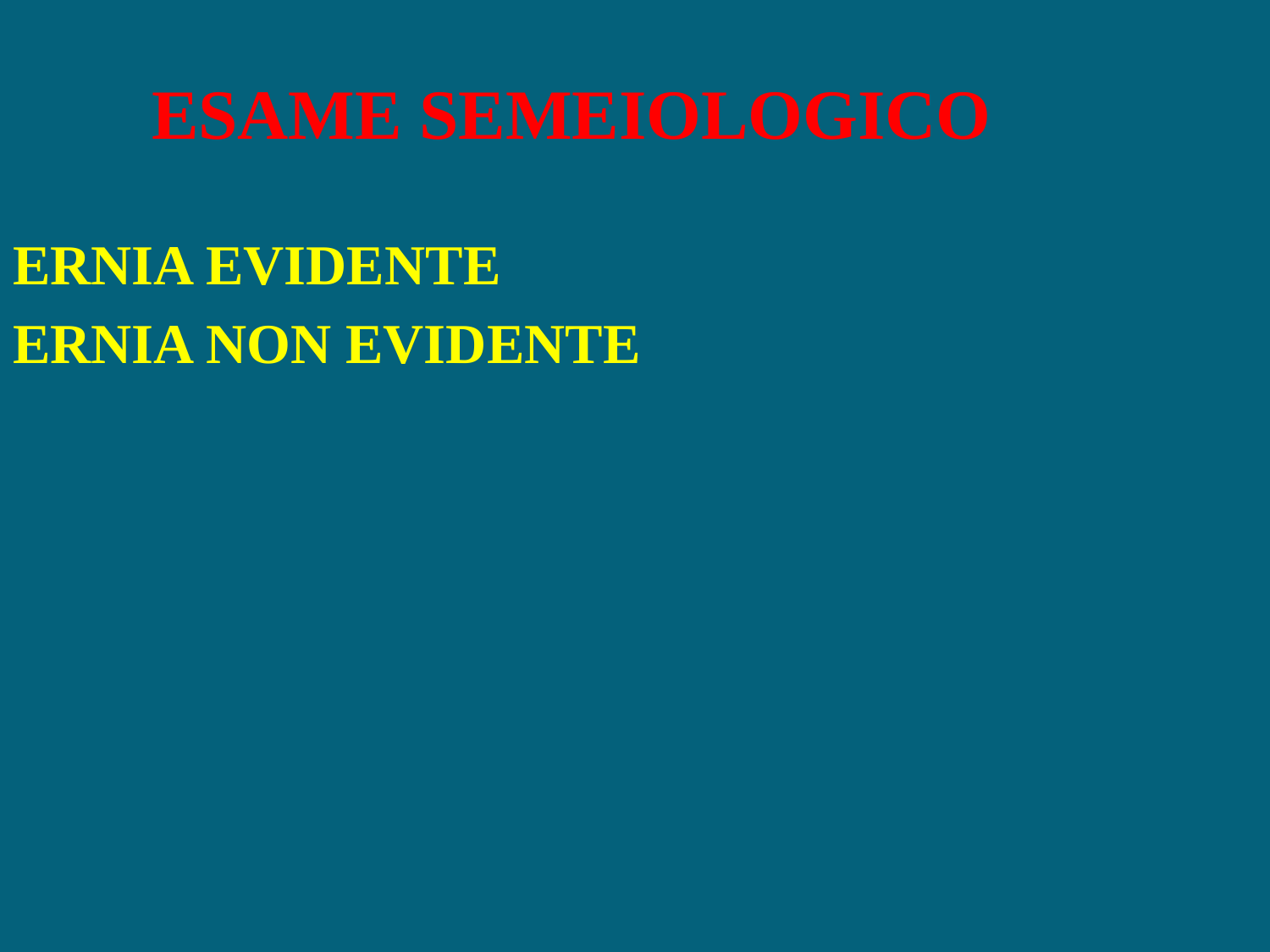

ESAME SEMEIOLOGICO
ERNIA EVIDENTE
ERNIA NON EVIDENTE